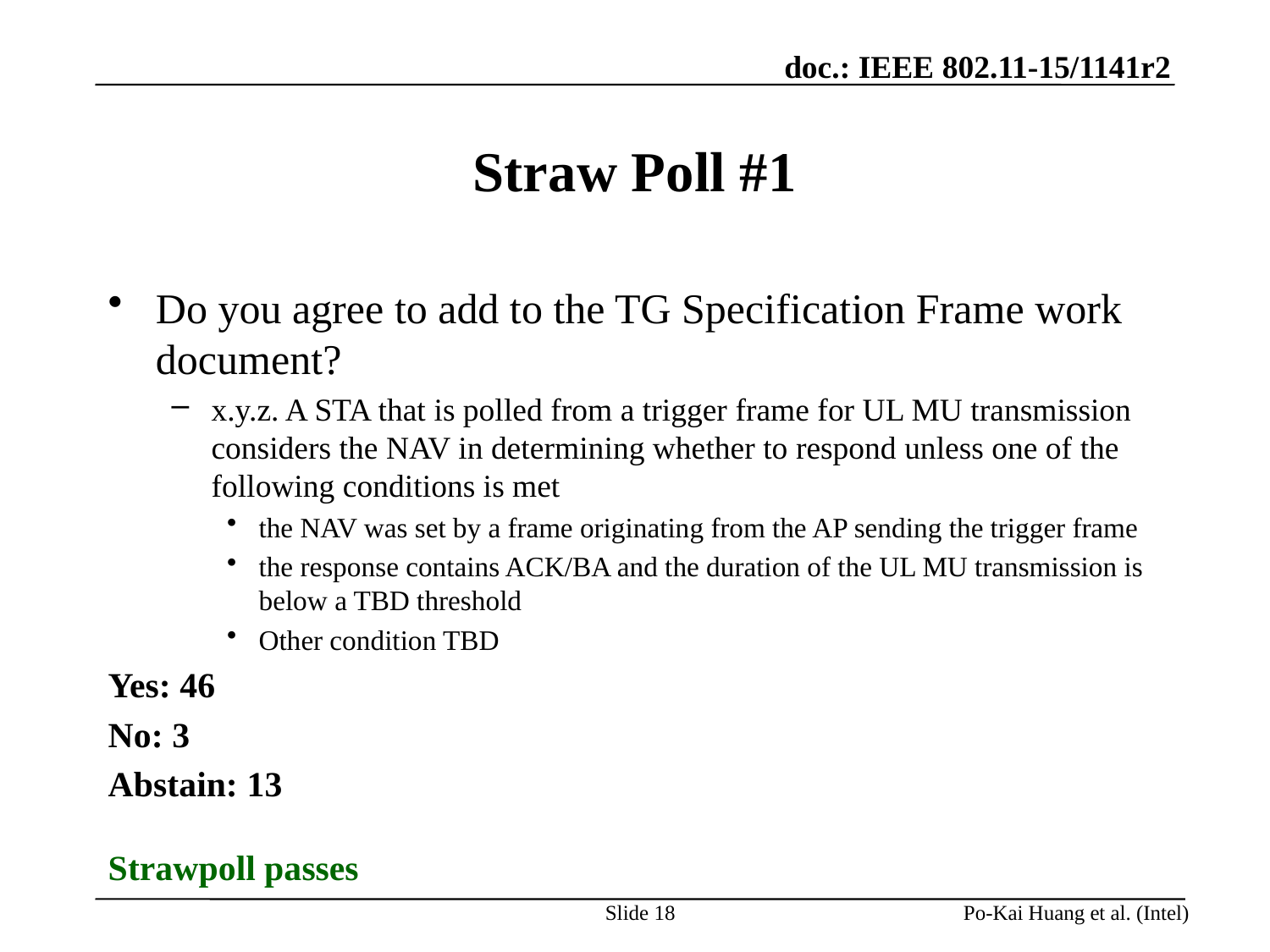

# Straw Poll #1
Do you agree to add to the TG Specification Frame work document?
x.y.z. A STA that is polled from a trigger frame for UL MU transmission considers the NAV in determining whether to respond unless one of the following conditions is met
the NAV was set by a frame originating from the AP sending the trigger frame
the response contains ACK/BA and the duration of the UL MU transmission is below a TBD threshold
Other condition TBD
Yes: 46
No: 3
Abstain: 13

Strawpoll passes

Slide 18
Po-Kai Huang et al. (Intel)